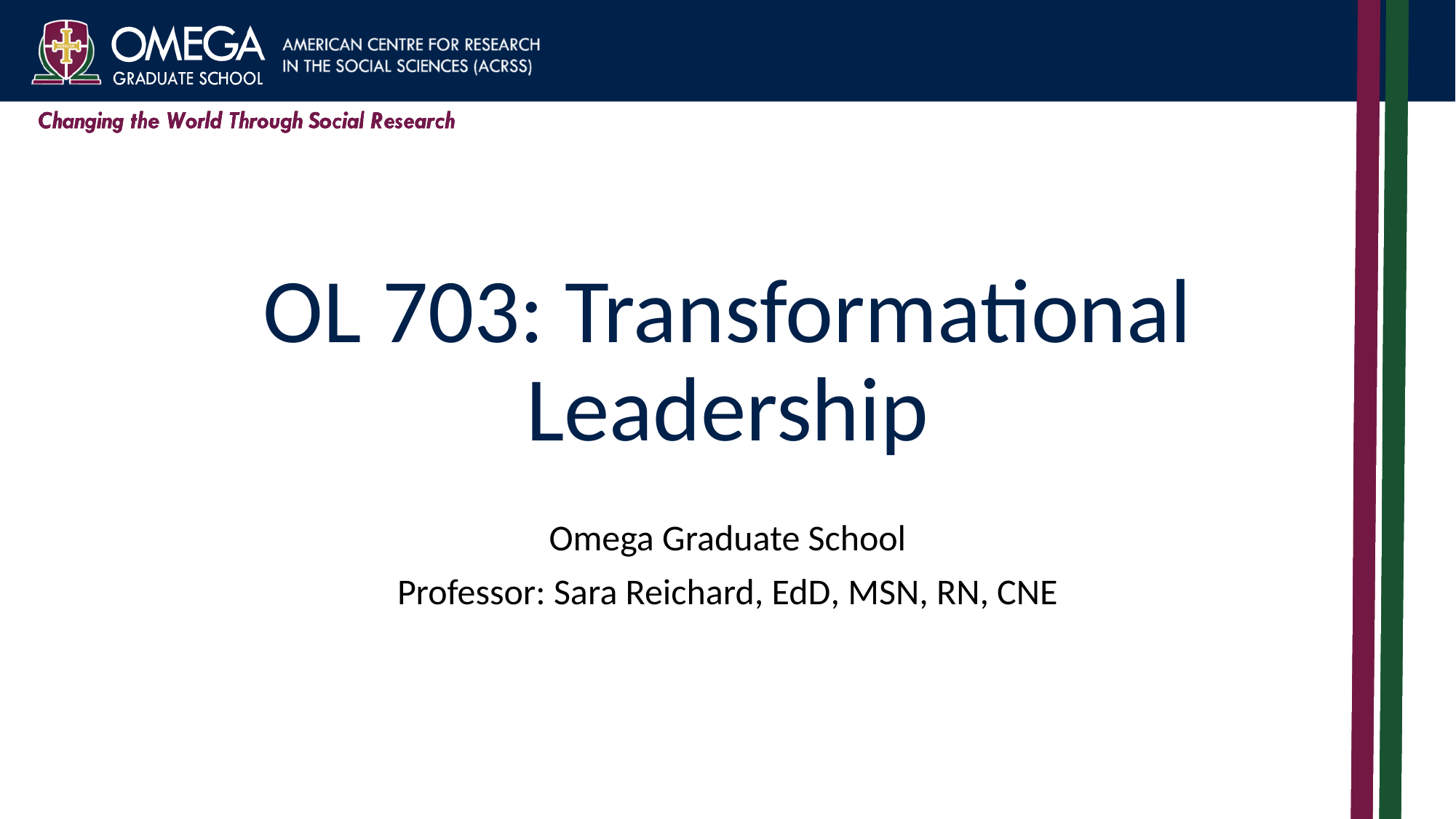

# OL 703: Transformational Leadership
Omega Graduate School
Professor: Sara Reichard, EdD, MSN, RN, CNE